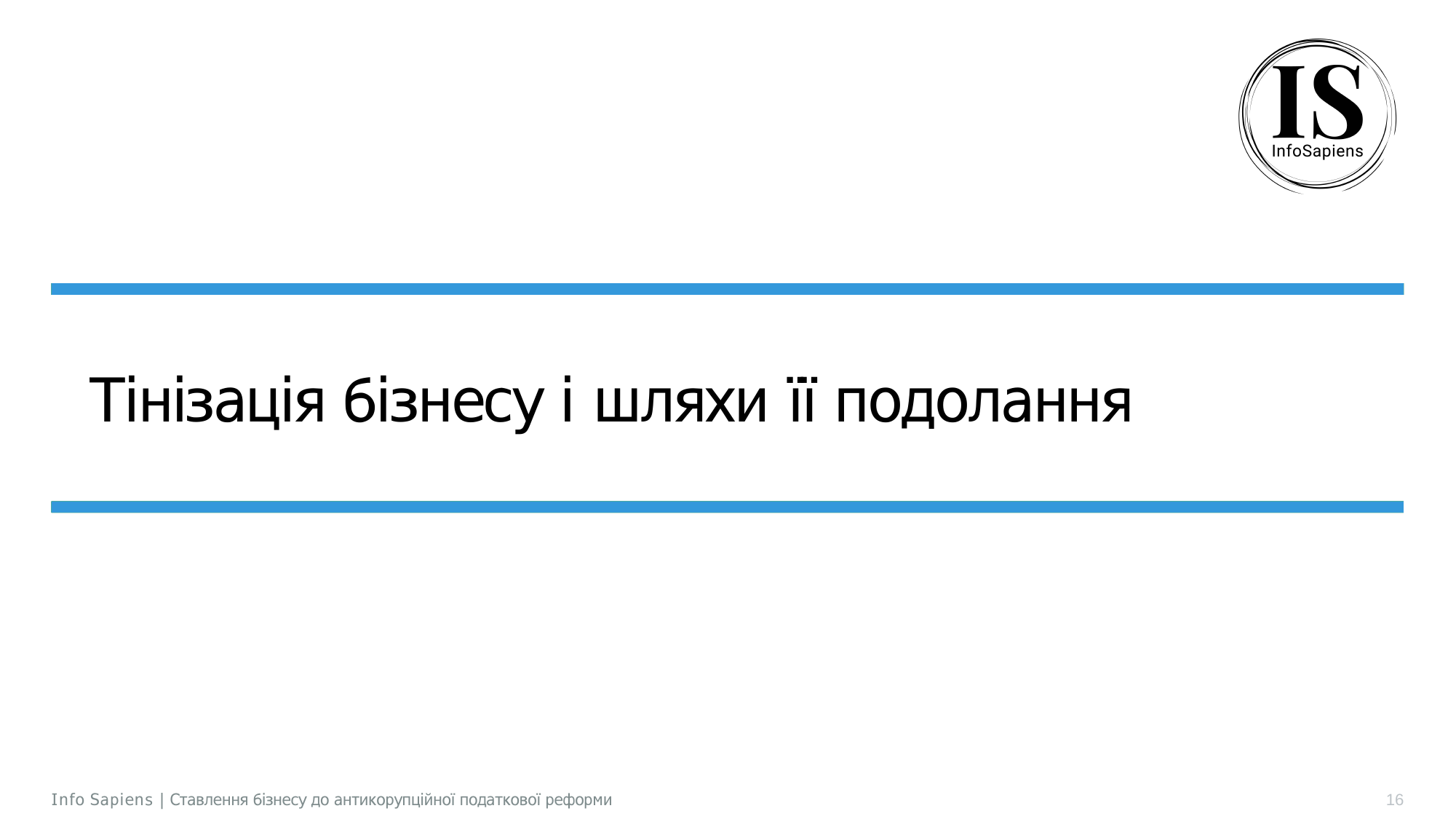

# Тінізація бізнесу і шляхи її подолання